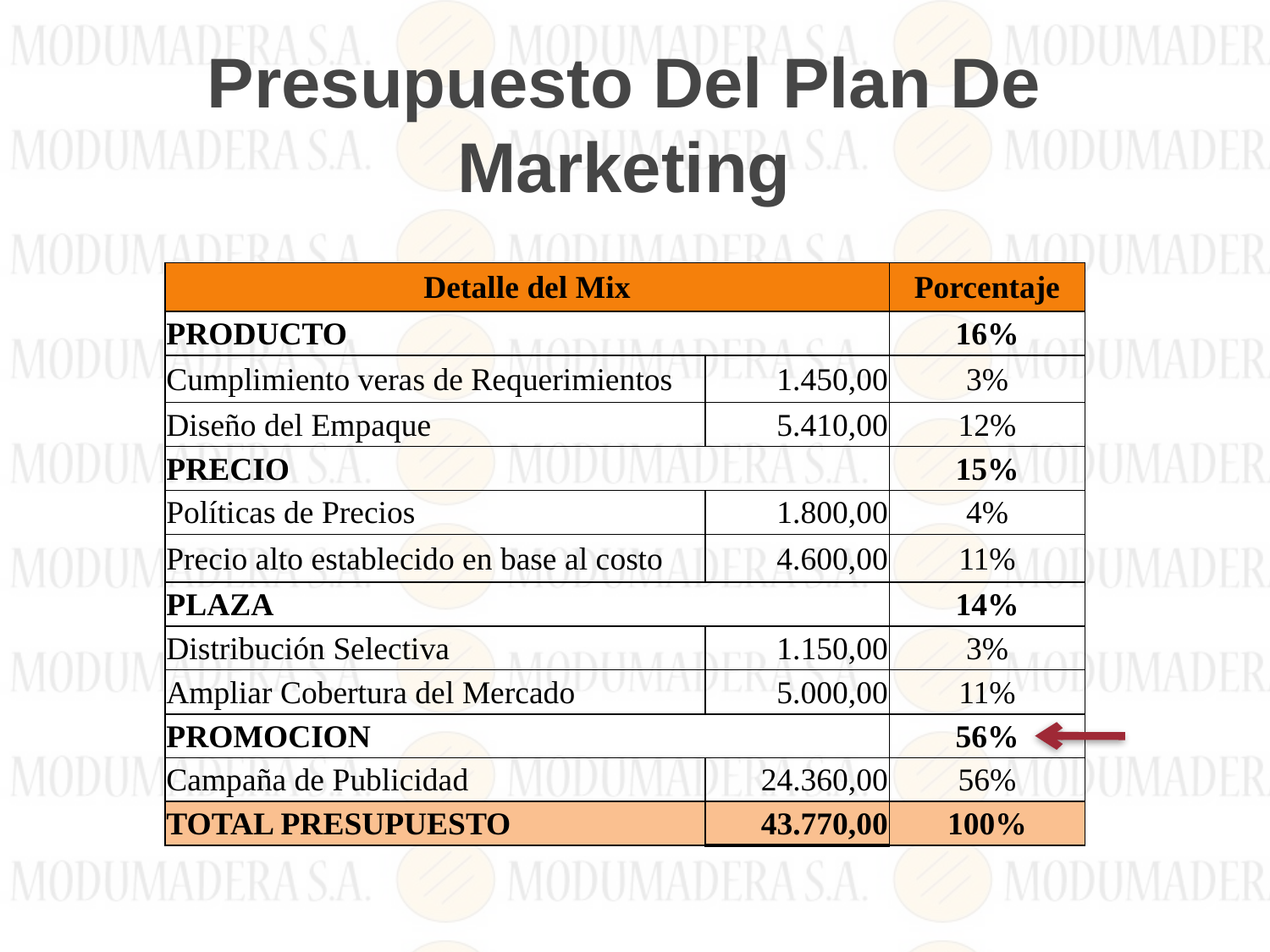

# Presupuesto Del Plan De Marketing
| Detalle del Mix |  | Porcentaje |
| --- | --- | --- |
| PRODUCTO |  | 16% |
| Cumplimiento veras de Requerimientos | 1.450,00 | 3% |
| Diseño del Empaque | 5.410,00 | 12% |
| PRECIO |  | 15% |
| Políticas de Precios | 1.800,00 | 4% |
| Precio alto establecido en base al costo | 4.600,00 | 11% |
| PLAZA |  | 14% |
| Distribución Selectiva | 1.150,00 | 3% |
| Ampliar Cobertura del Mercado | 5.000,00 | 11% |
| PROMOCION |  | 56% |
| Campaña de Publicidad | 24.360,00 | 56% |
| TOTAL PRESUPUESTO | 43.770,00 | 100% |